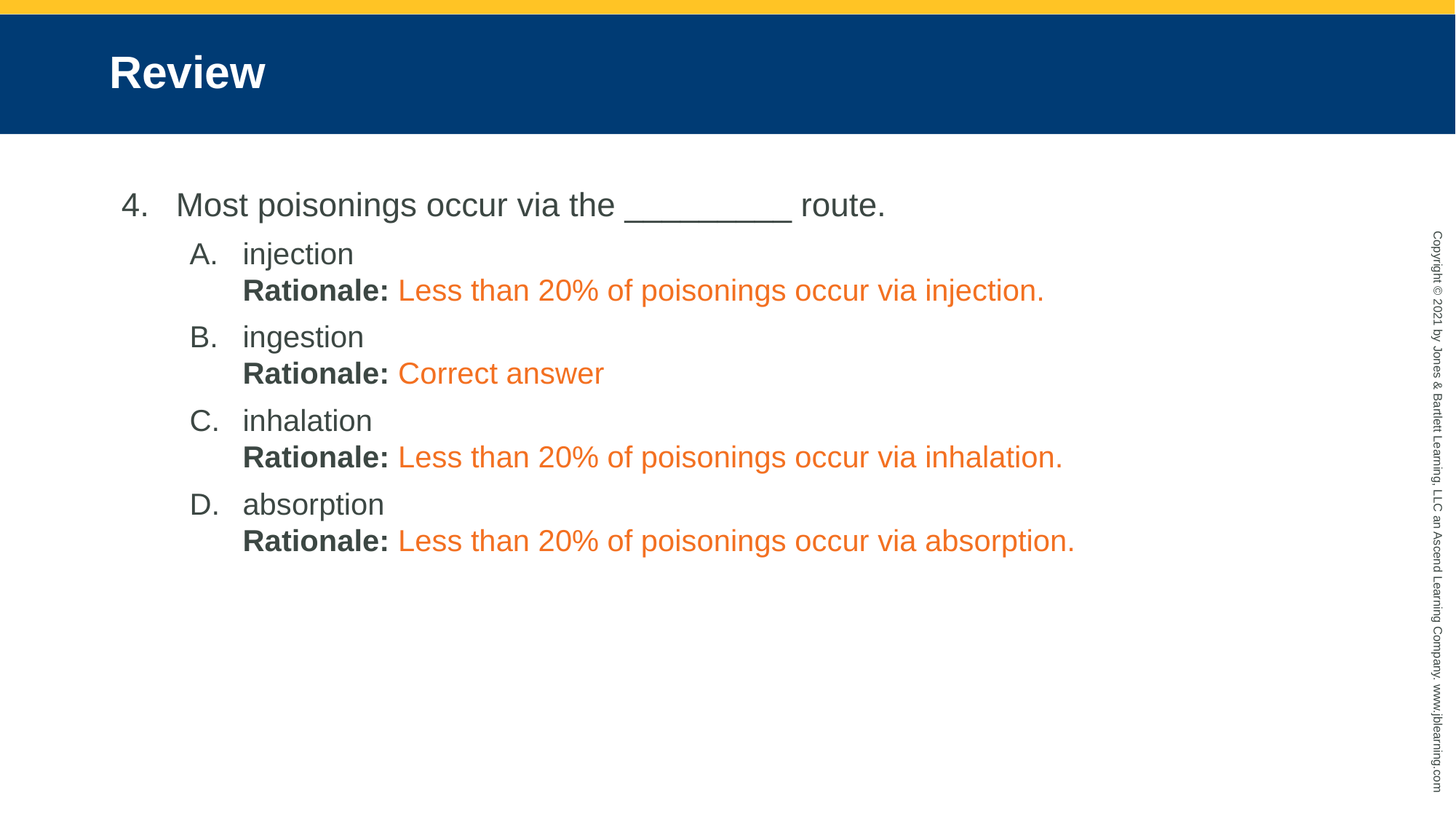

# Review
Most poisonings occur via the _________ route.
injection
Rationale: Less than 20% of poisonings occur via injection.
ingestion
Rationale: Correct answer
inhalation
Rationale: Less than 20% of poisonings occur via inhalation.
absorption
Rationale: Less than 20% of poisonings occur via absorption.